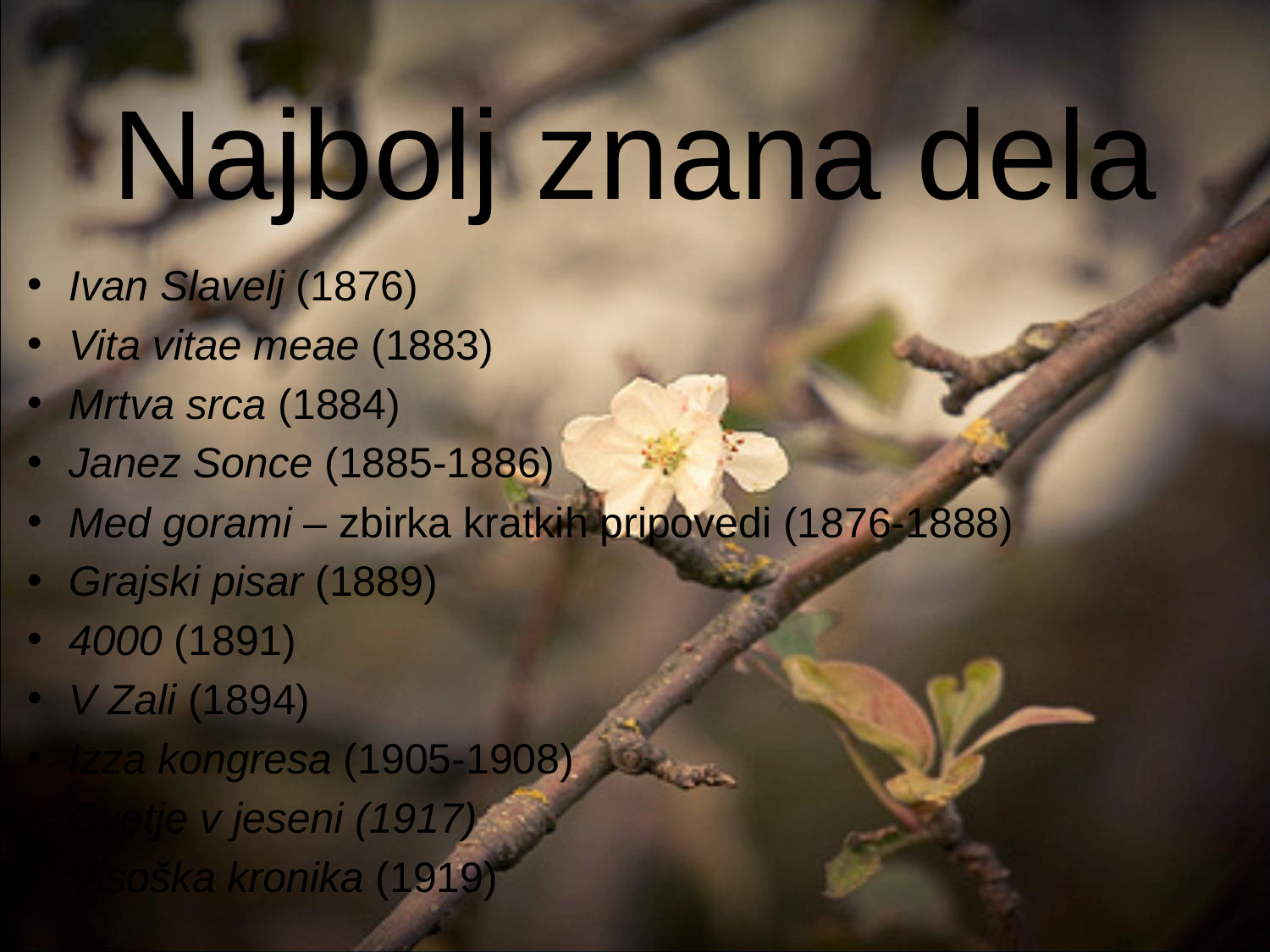

Najbolj znana dela

Ivan Slavelj (1876)
Vita vitae meae (1883)
Mrtva srca (1884)
Janez Sonce (1885-1886)
Med gorami – zbirka kratkih pripovedi (1876-1888)
Grajski pisar (1889)
4000 (1891)
V Zali (1894)
Izza kongresa (1905-1908)
Cvetje v jeseni (1917)
Visoška kronika (1919)